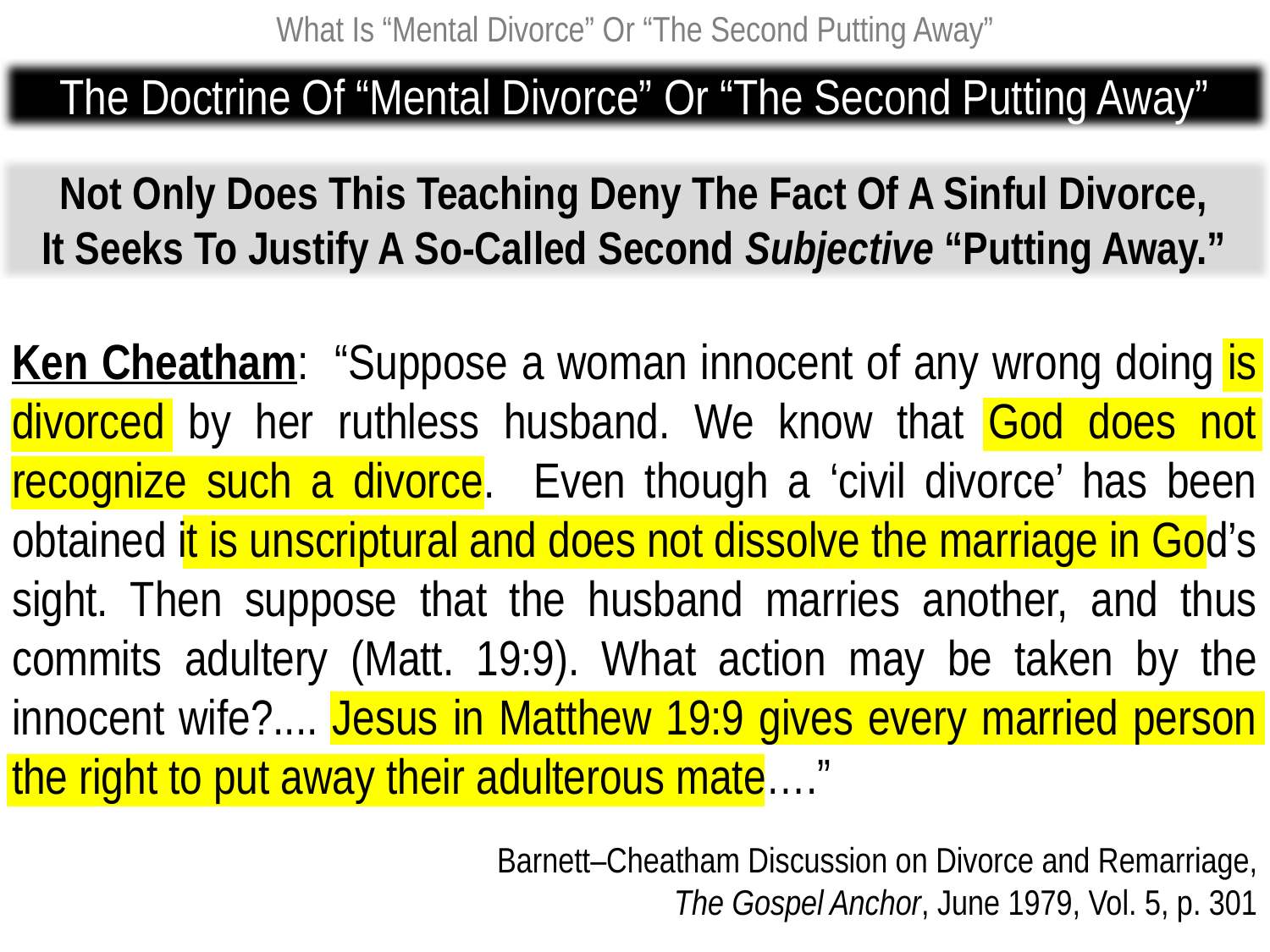

What Is “Mental Divorce” Or “The Second Putting Away”
The Doctrine Of “Mental Divorce” Or “The Second Putting Away”
Not Only Does This Teaching Deny The Fact Of A Sinful Divorce,
It Seeks To Justify A So-Called Second Subjective “Putting Away.”
Ken Cheatham:  “Suppose a woman innocent of any wrong doing is divorced by her ruthless husband. We know that God does not recognize such a divorce.  Even though a ‘civil divorce’ has been obtained it is unscriptural and does not dissolve the marriage in God’s sight. Then suppose that the husband marries another, and thus commits adultery (Matt. 19:9). What action may be taken by the innocent wife?.... Jesus in Matthew 19:9 gives every married person the right to put away their adulterous mate….”

Barnett–Cheatham Discussion on Divorce and Remarriage,
The Gospel Anchor, June 1979, Vol. 5, p. 301